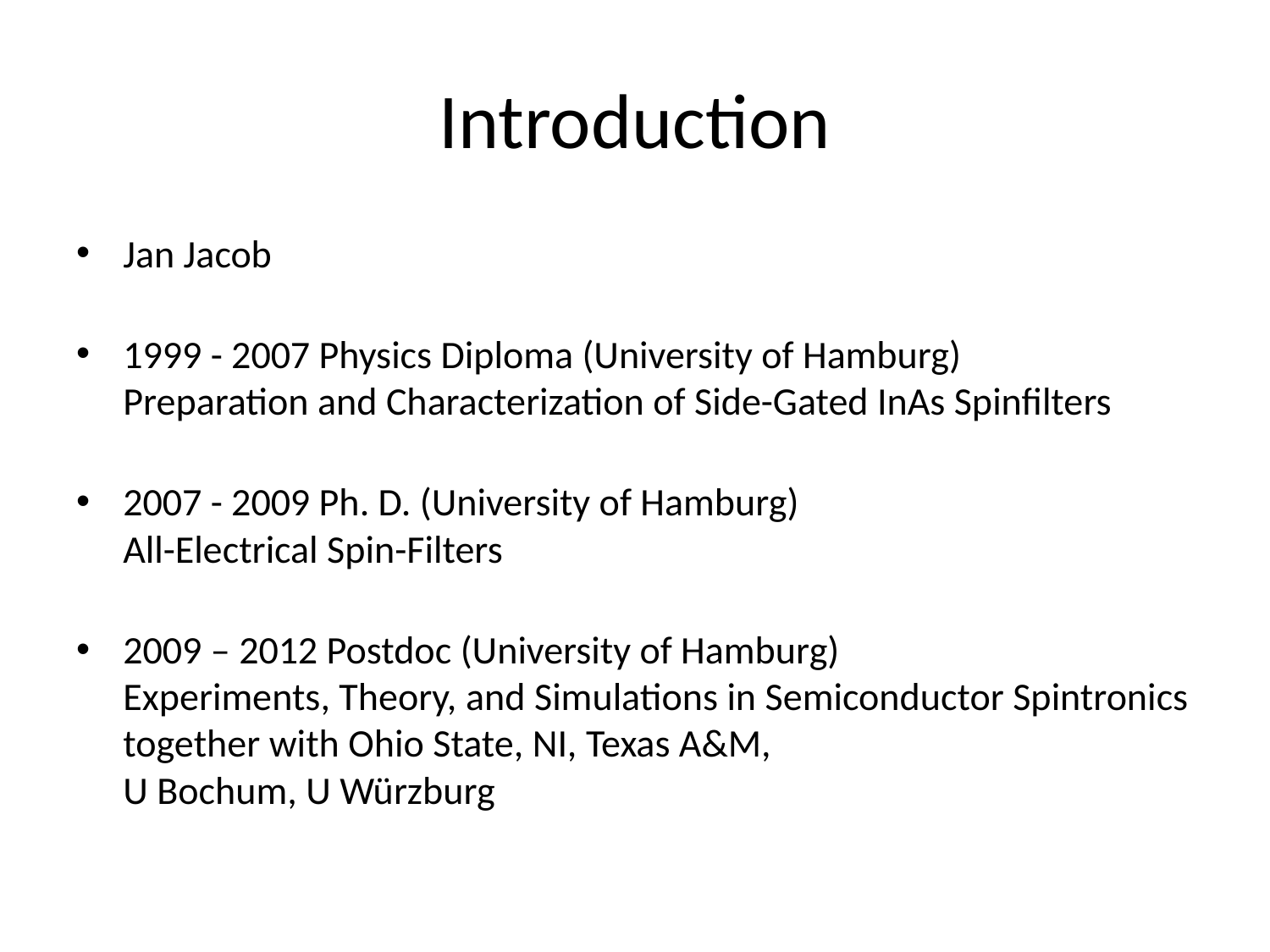

# Introduction
Jan Jacob
1999 - 2007 Physics Diploma (University of Hamburg)
Preparation and Characterization of Side-Gated InAs Spinfilters
2007 - 2009 Ph. D. (University of Hamburg)
All-Electrical Spin-Filters
2009 – 2012 Postdoc (University of Hamburg)
Experiments, Theory, and Simulations in Semiconductor Spintronics
together with Ohio State, NI, Texas A&M,
U Bochum, U Würzburg